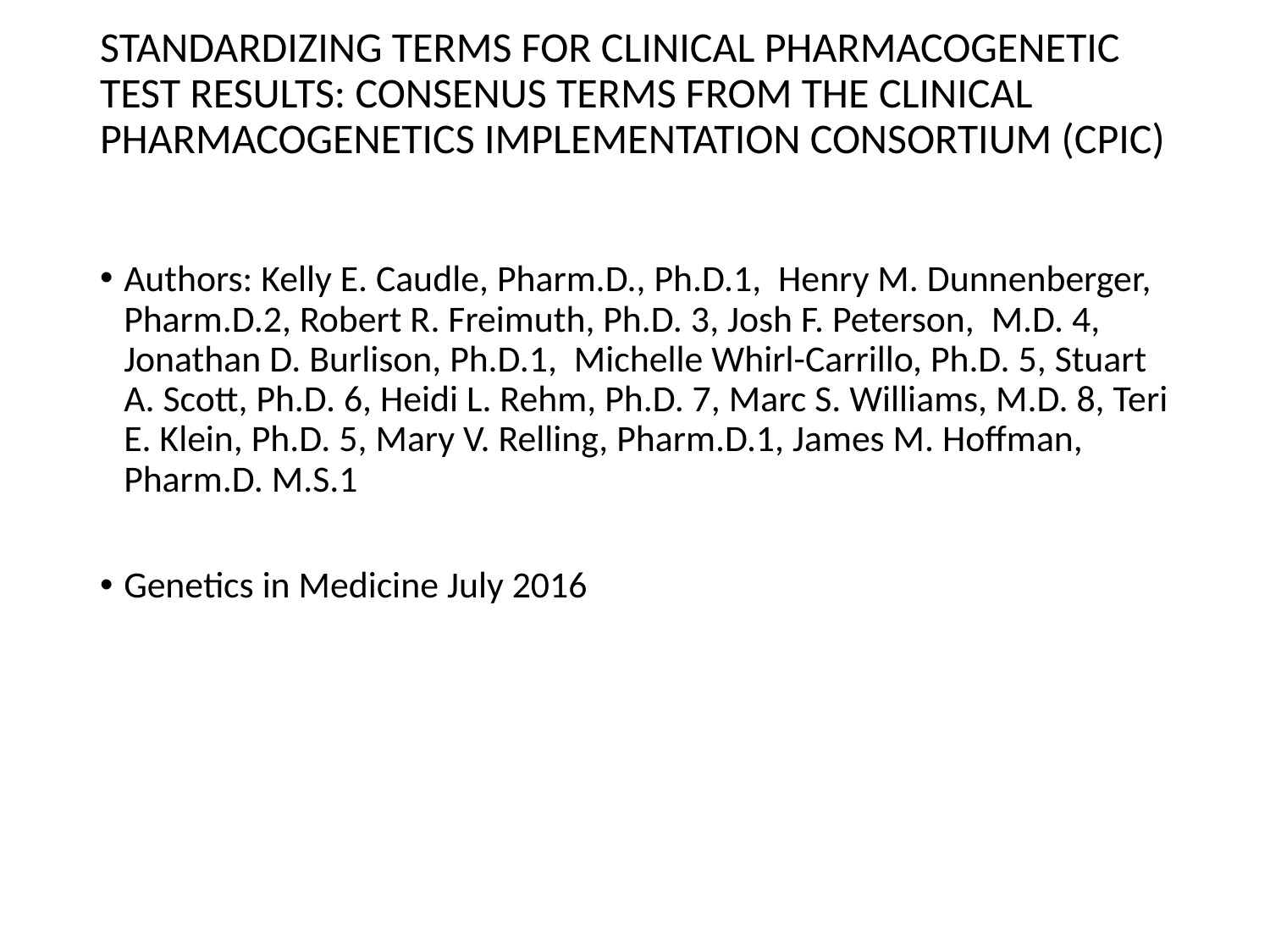

# STANDARDIZING TERMS FOR CLINICAL PHARMACOGENETIC TEST RESULTS: CONSENUS TERMS FROM THE CLINICAL PHARMACOGENETICS IMPLEMENTATION CONSORTIUM (CPIC)
Authors: Kelly E. Caudle, Pharm.D., Ph.D.1,  Henry M. Dunnenberger, Pharm.D.2, Robert R. Freimuth, Ph.D. 3, Josh F. Peterson,  M.D. 4, Jonathan D. Burlison, Ph.D.1,  Michelle Whirl-Carrillo, Ph.D. 5, Stuart A. Scott, Ph.D. 6, Heidi L. Rehm, Ph.D. 7, Marc S. Williams, M.D. 8, Teri E. Klein, Ph.D. 5, Mary V. Relling, Pharm.D.1, James M. Hoffman, Pharm.D. M.S.1

Genetics in Medicine July 2016